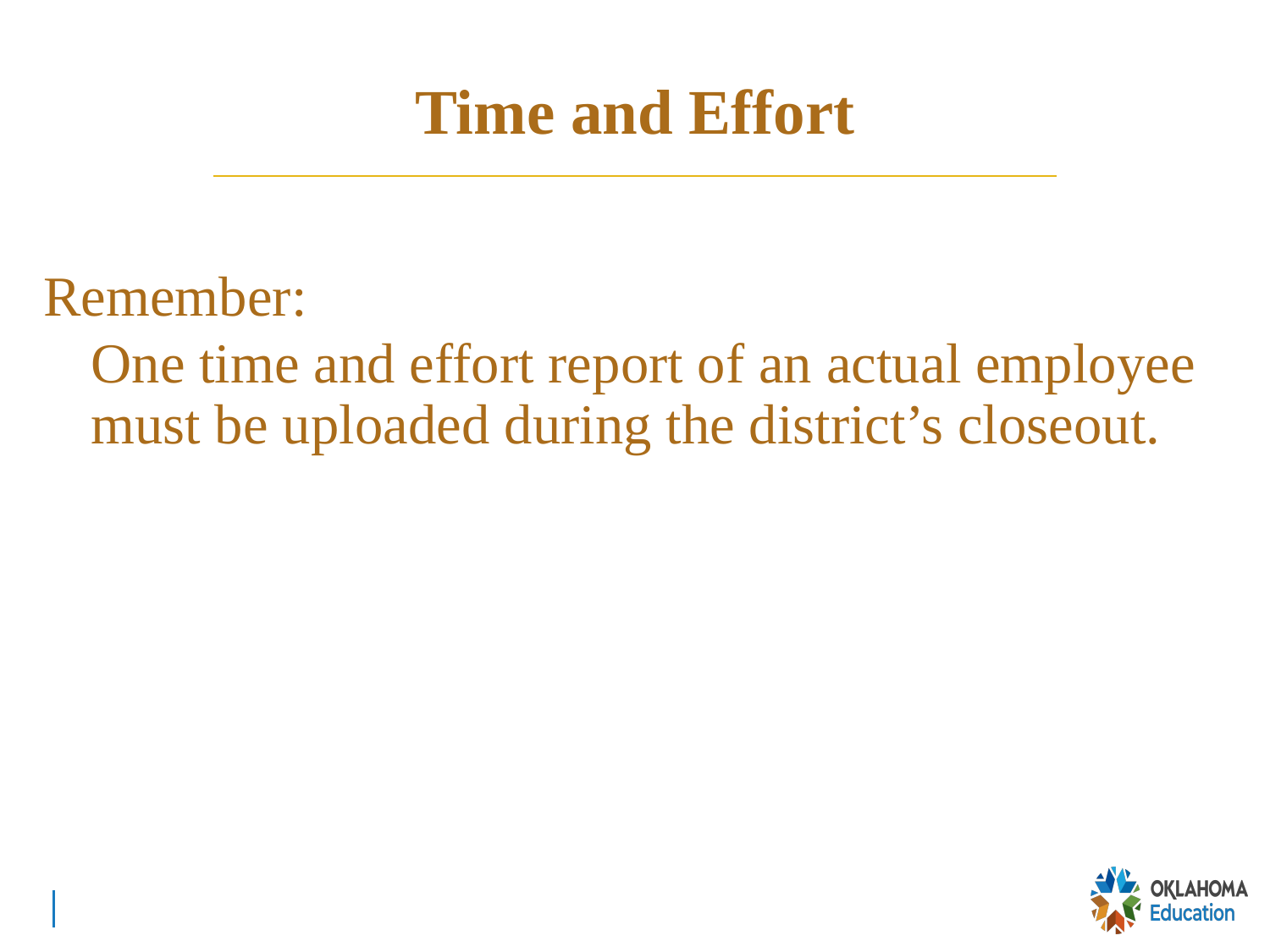

# Time and Effort
Remember:
One time and effort report of an actual employee must be uploaded during the district’s closeout.